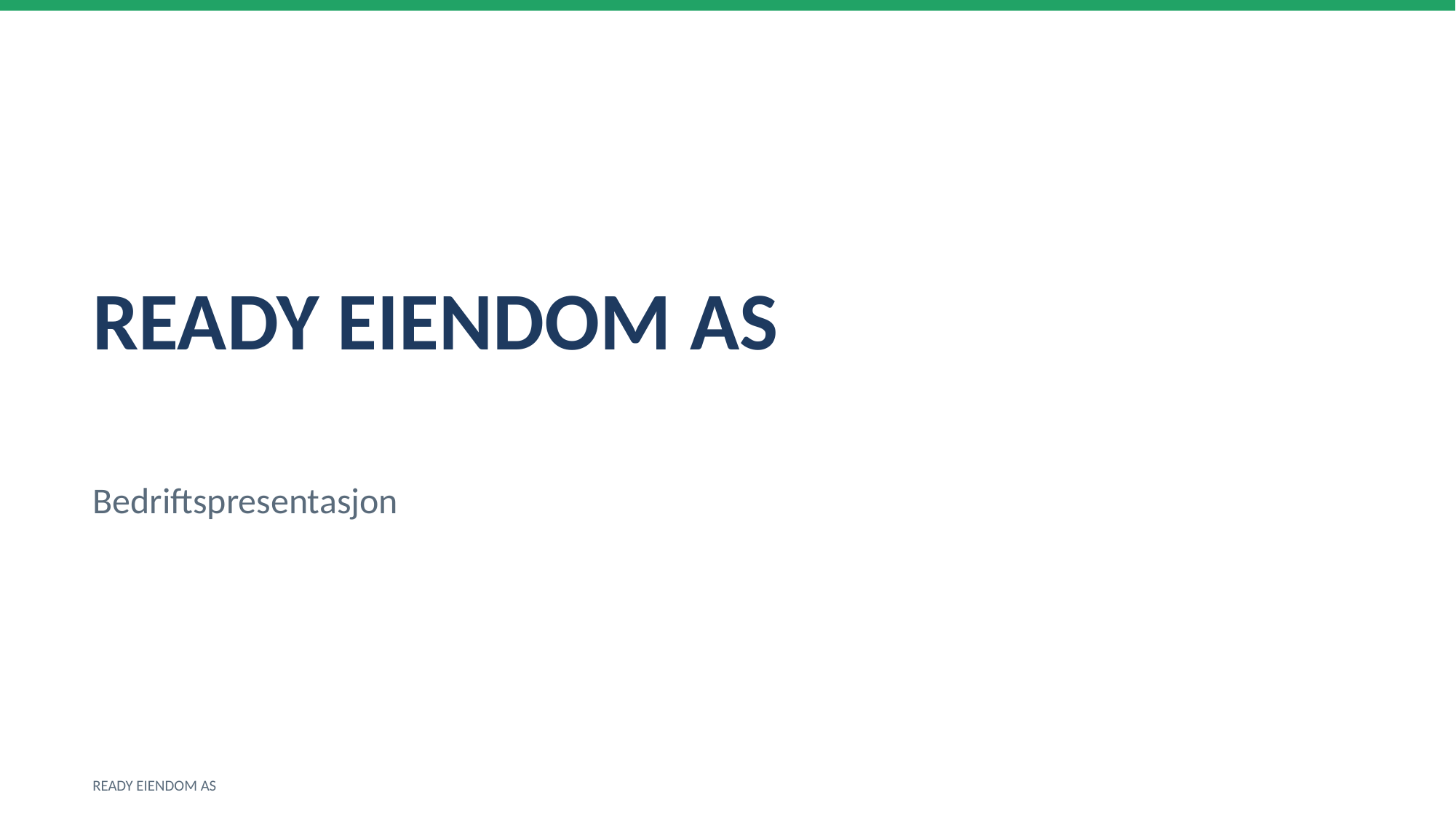

READY EIENDOM AS
Bedriftspresentasjon
READY EIENDOM AS